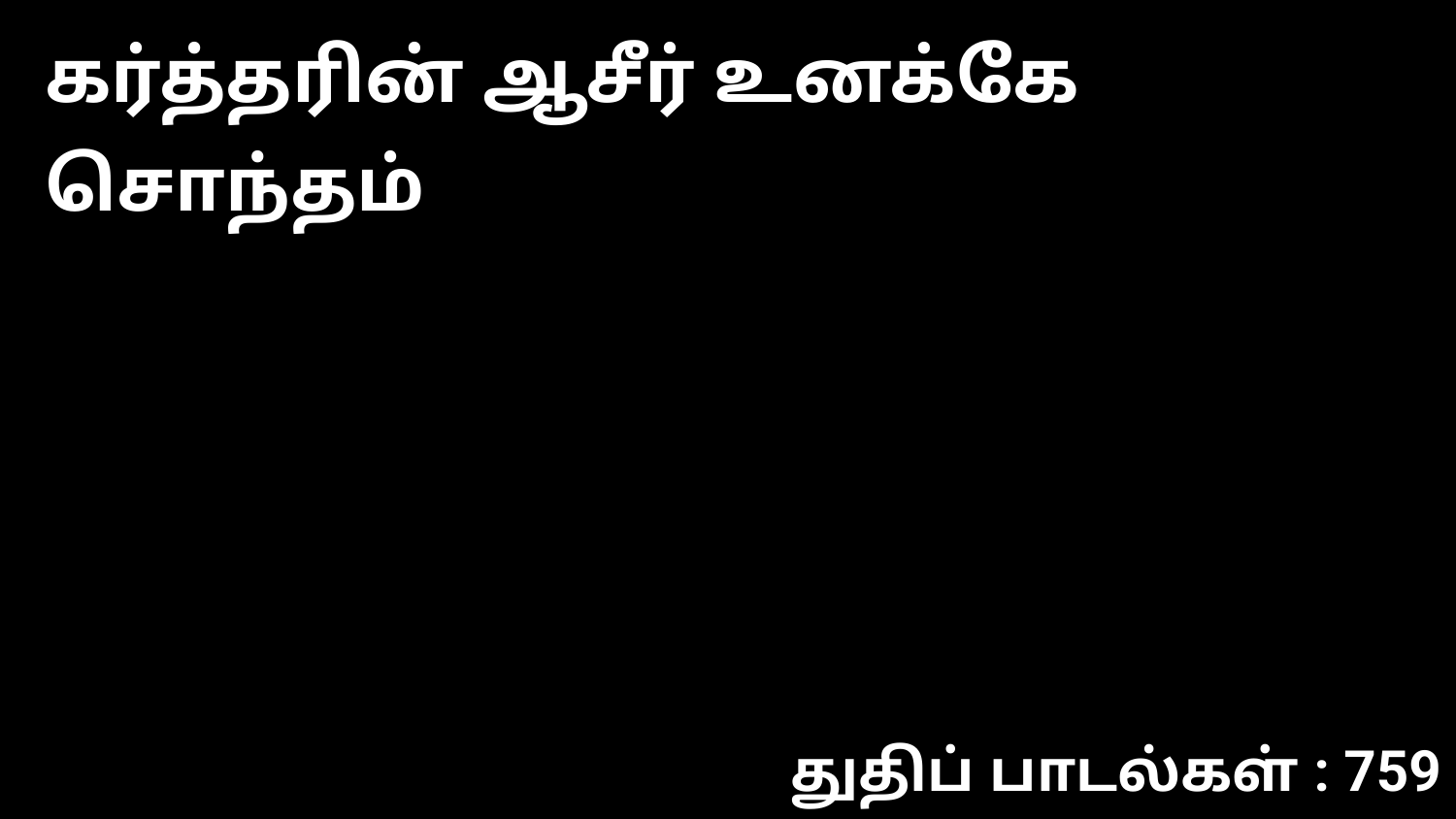

கர்த்தரின் ஆசீர் உனக்கே சொந்தம்
துதிப் பாடல்கள் : 759